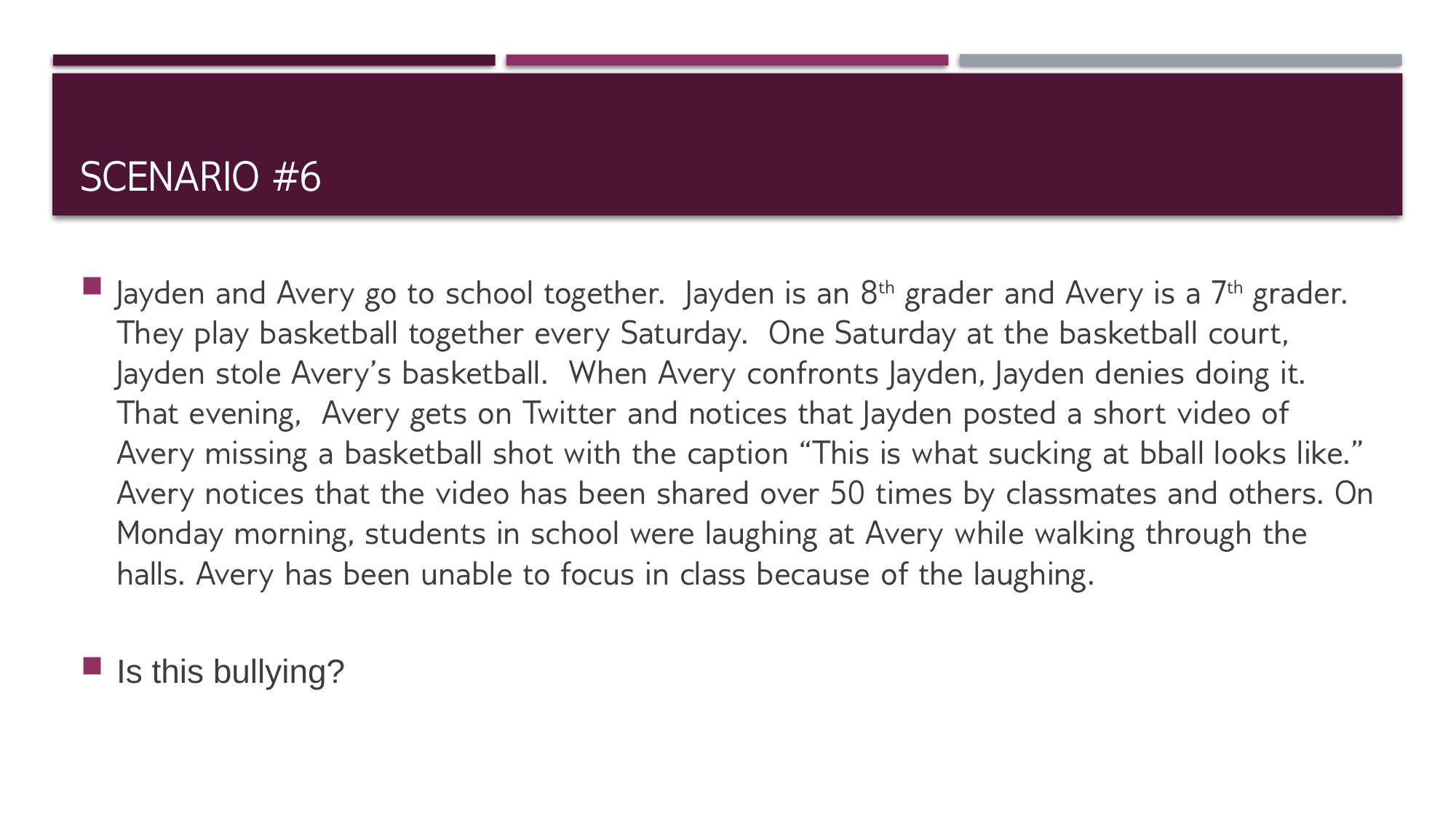

# Scenario #6
Jayden and Avery go to school together.  Jayden is an 8th grader and Avery is a 7th grader.  They play basketball together every Saturday.  One Saturday at the basketball court, Jayden stole Avery’s basketball.  When Avery confronts Jayden, Jayden denies doing it.  That evening,  Avery gets on Twitter and notices that Jayden posted a short video of Avery missing a basketball shot with the caption “This is what sucking at bball looks like.” Avery notices that the video has been shared over 50 times by classmates and others. On Monday morning, students in school were laughing at Avery while walking through the halls. Avery has been unable to focus in class because of the laughing.

Is this bullying?